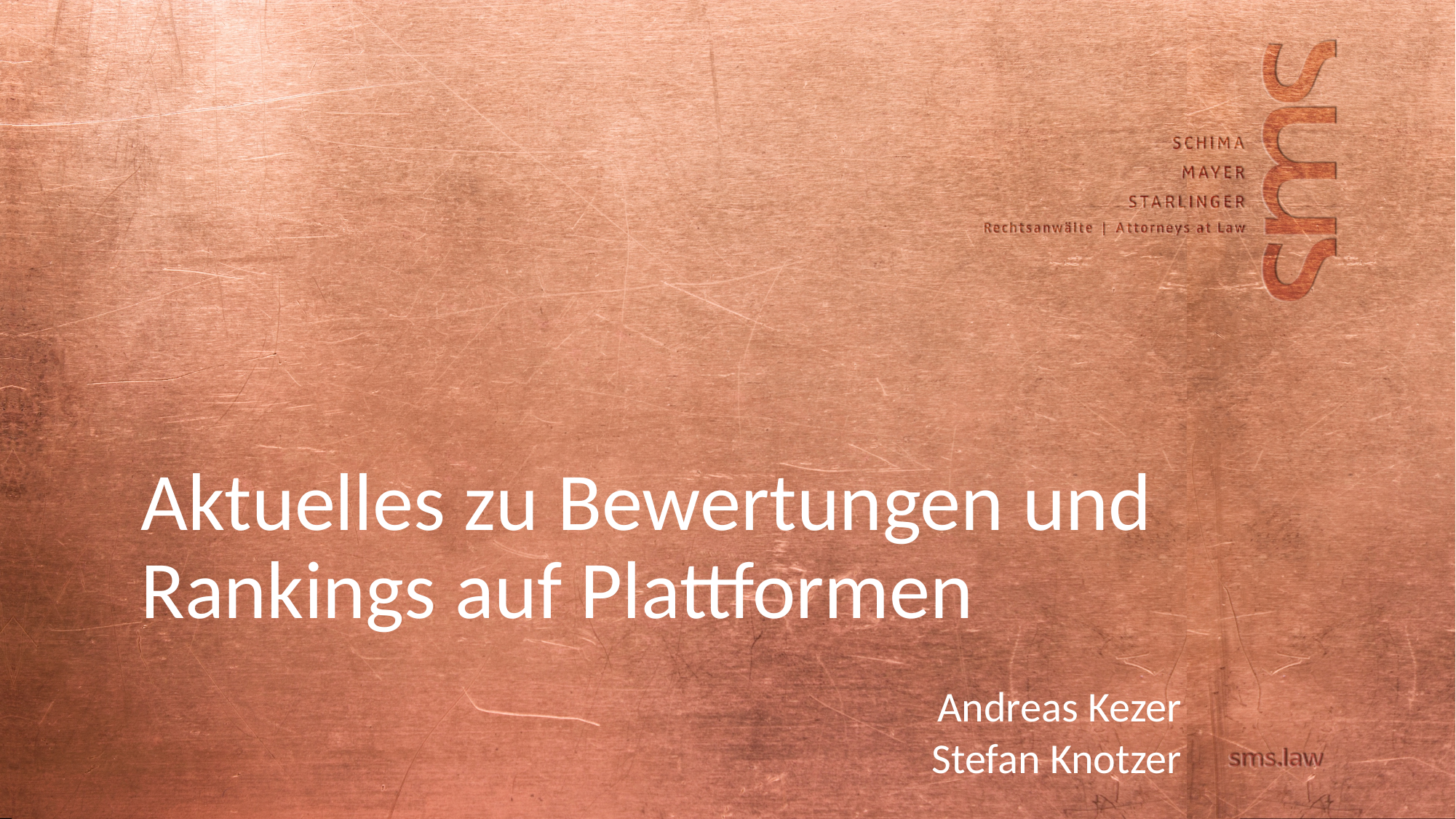

# Aktuelles zu Bewertungen und Rankings auf Plattformen
Andreas Kezer
Stefan Knotzer